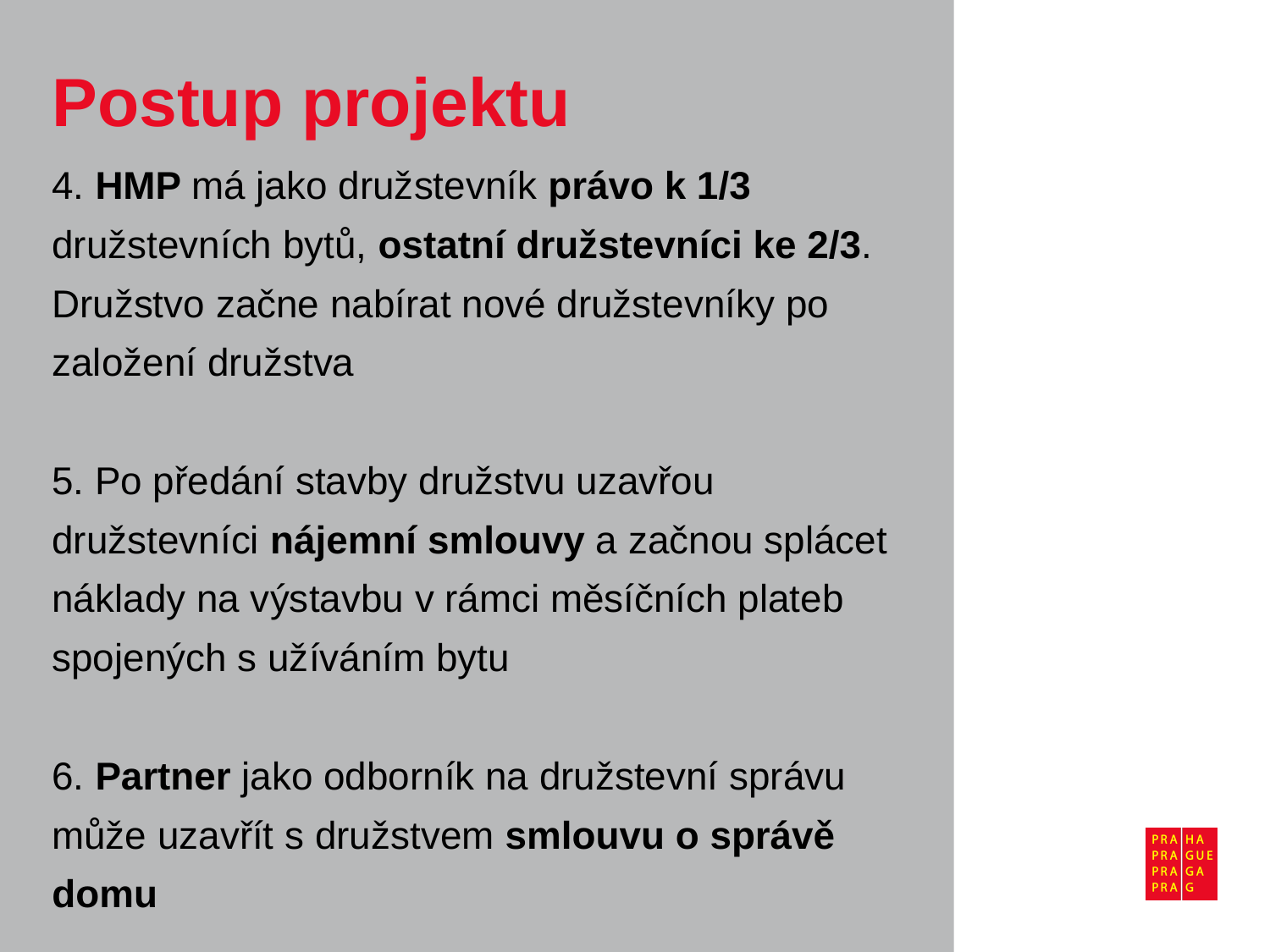

# Postup projektu
4. HMP má jako družstevník právo k 1/3 družstevních bytů, ostatní družstevníci ke 2/3. Družstvo začne nabírat nové družstevníky po založení družstva

5. Po předání stavby družstvu uzavřou družstevníci nájemní smlouvy a začnou splácet náklady na výstavbu v rámci měsíčních plateb spojených s užíváním bytu

6. Partner jako odborník na družstevní správu může uzavřít s družstvem smlouvu o správě domu

7. Po splacení úvěru vznikne družstvu právo pozemky odkoupit od HMP